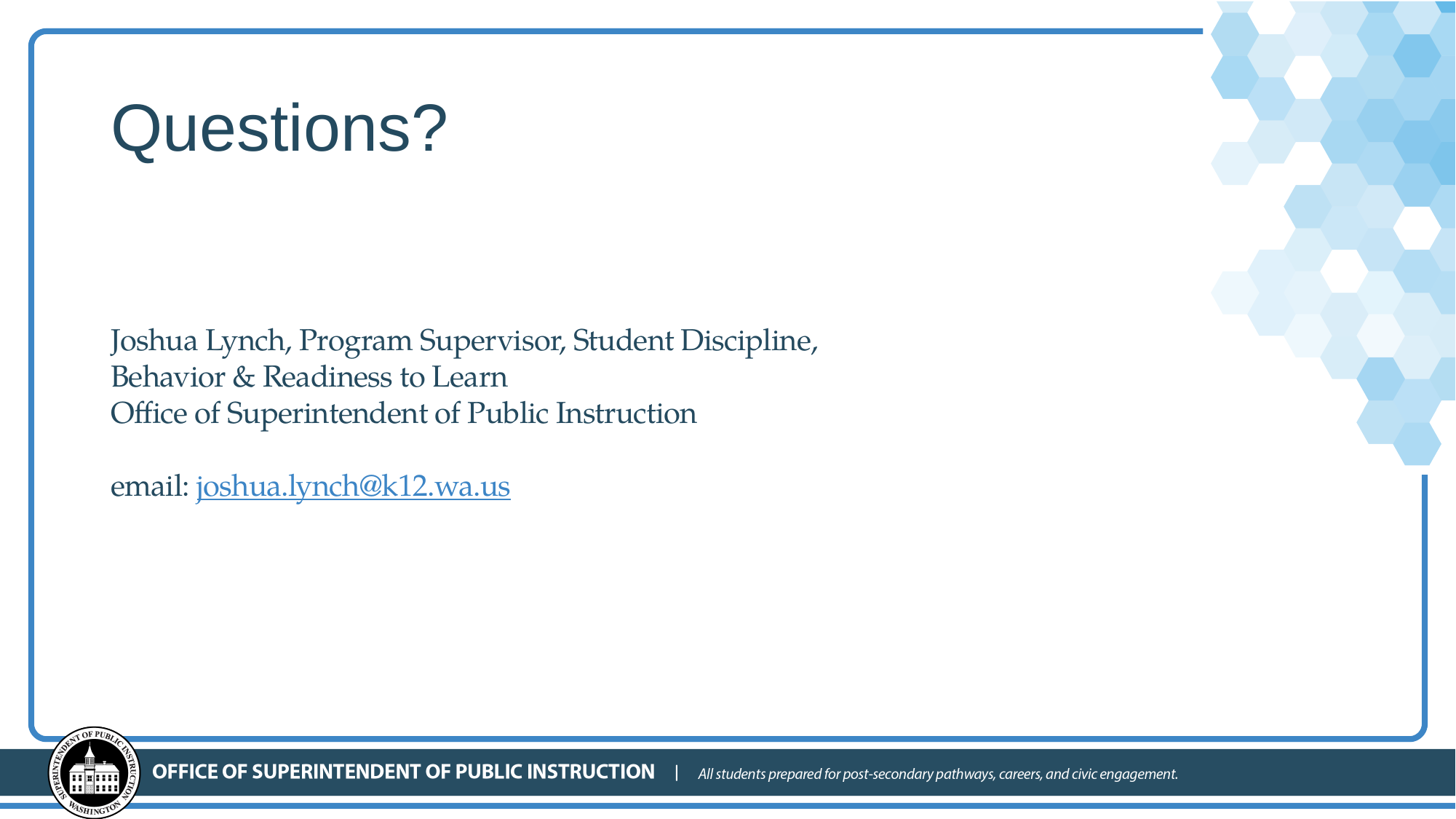

# Questions?
Joshua Lynch, Program Supervisor, Student Discipline, Behavior & Readiness to Learn
Office of Superintendent of Public Instruction

email: joshua.lynch@k12.wa.us